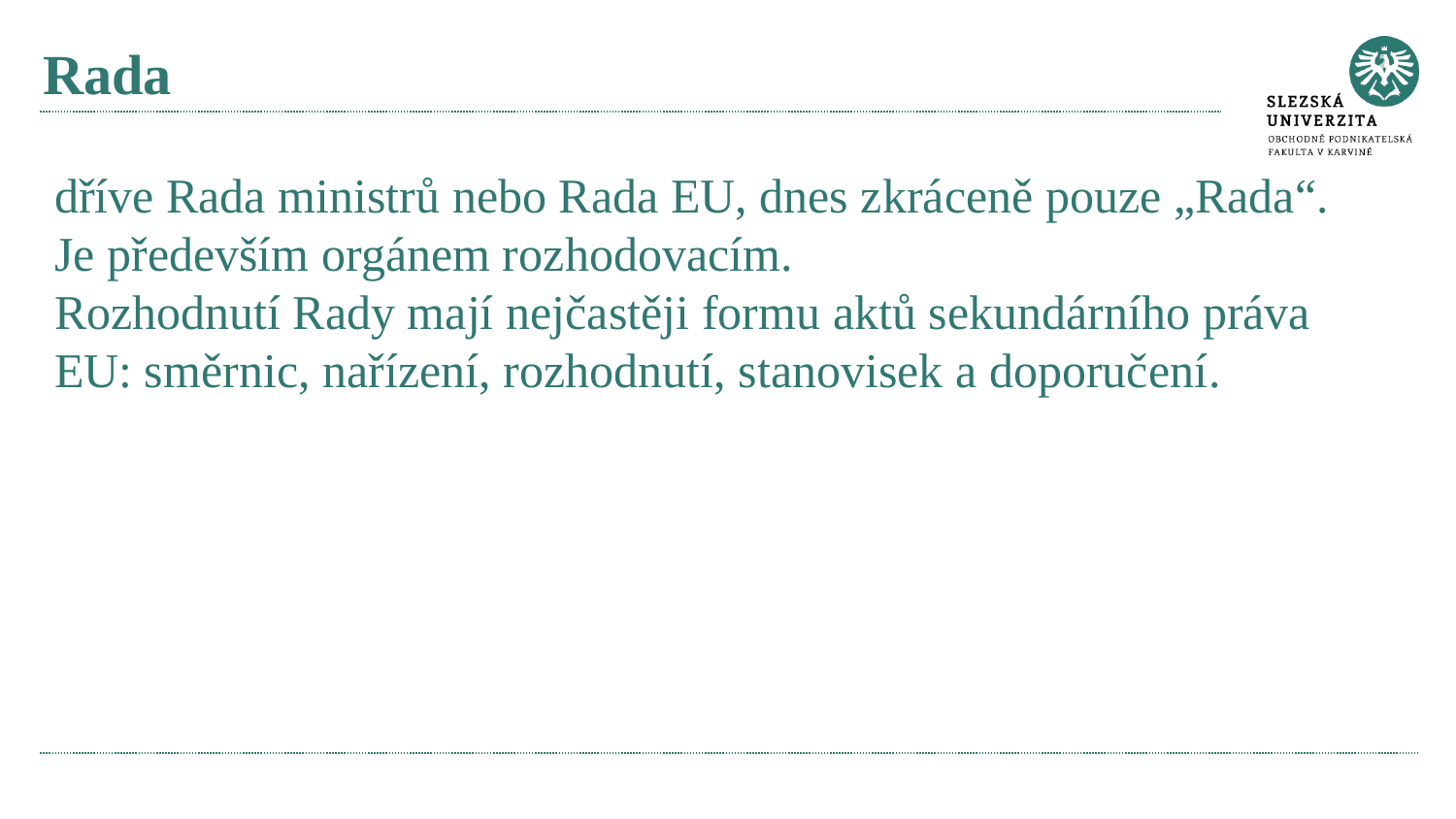

# Rada
dříve Rada ministrů nebo Rada EU, dnes zkráceně pouze „Rada“.
Je především orgánem rozhodovacím.
Rozhodnutí Rady mají nejčastěji formu aktů sekundárního práva EU: směrnic, nařízení, rozhodnutí, stanovisek a doporučení.